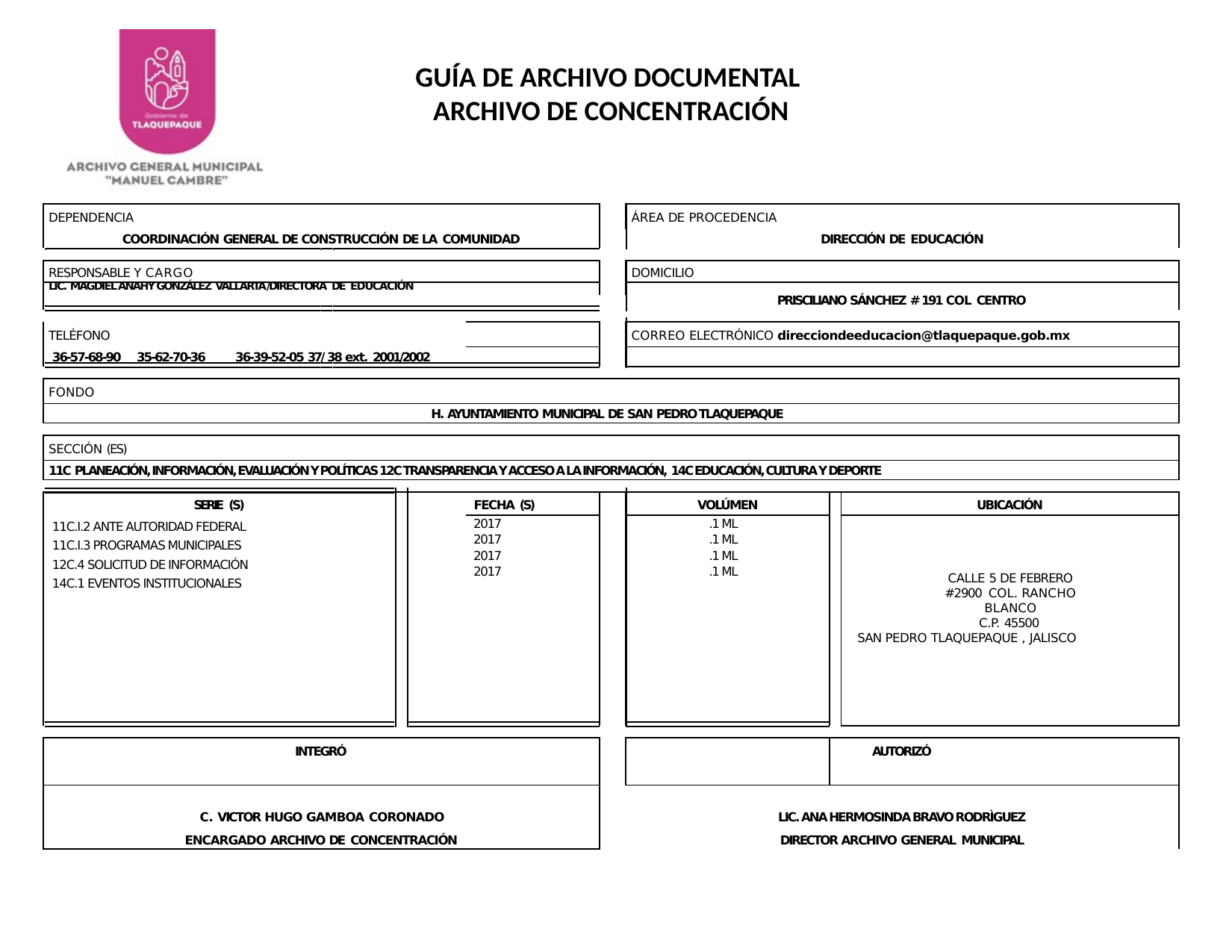

GUÍA DE ARCHIVO DOCUMENTAL
ARCHIVO DE CONCENTRACIÓN
| DEPENDENCIA |  |  | ÁREA DE PROCEDENCIA |  |  |
| --- | --- | --- | --- | --- | --- |
| COORDINACIÓN GENERAL DE CONSTRUCCIÓN DE LA COMUNIDAD |  | DIRECCIÓN DE EDUCACIÓN |  |  |  |
|  |  |  |  |  |  |
| RESPONSABLE Y CARGO |  |  | DOMICILIO |  |  |
| LIC. MAGDIEL ANAHY GONZÁLEZ VALLARTA/DIRECTORA DE EDUCACIÓN |  |  |  |  |  |
| PRISCILIANO SÁNCHEZ # 191 COL CENTRO |  |  |  |  |  |
|  |  |  |  |  |  |
| TELÉFONO |  |  | CORREO ELECTRÓNICO direcciondeeducacion@tlaquepaque.gob.mx |  |  |
| 36-57-68-90 35-62-70-36 36-39-52-05 37/ 38 ext. 2001/2002 |  |  |  |  |  |
|  |  |  |  |  |  |
| FONDO |  |  |  |  |  |
| H. AYUNTAMIENTO MUNICIPAL DE SAN PEDRO TLAQUEPAQUE |  |  |  |  |  |
|  |  |  |  |  |  |
| SECCIÓN (ES) |  |  |  |  |  |
| 11C PLANEACIÓN, INFORMACIÓN, EVALUACIÓN Y POLÍTICAS 12C TRANSPARENCIA Y ACCESO A LA INFORMACIÓN, 14C EDUCACIÓN, CULTURA Y DEPORTE |  |  |  |  |  |
|  |  |  |  |  |  |
| SERIE (S) | FECHA (S) |  | VOLÚMEN |  | UBICACIÓN |
| 11C.I.2 ANTE AUTORIDAD FEDERAL 11C.I.3 PROGRAMAS MUNICIPALES 12C.4 SOLICITUD DE INFORMACIÓN 14C.1 EVENTOS INSTITUCIONALES | 2017 2017 2017 2017 |  | .1 ML .1 ML .1 ML .1 ML |  |  |
|  |  |  |  |  | CALLE 5 DE FEBRERO #2900 COL. RANCHO BLANCO C.P. 45500 SAN PEDRO TLAQUEPAQUE , JALISCO |
|  |  |  |  |  |  |
| INTEGRÓ |  |  |  |  | AUTORIZÓ |
| C. VICTOR HUGO GAMBOA CORONADO |  | LIC. ANA HERMOSINDA BRAVO RODRÌGUEZ |  |  |  |
| ENCARGADO ARCHIVO DE CONCENTRACIÓN |  | DIRECTOR ARCHIVO GENERAL MUNICIPAL |  |  |  |